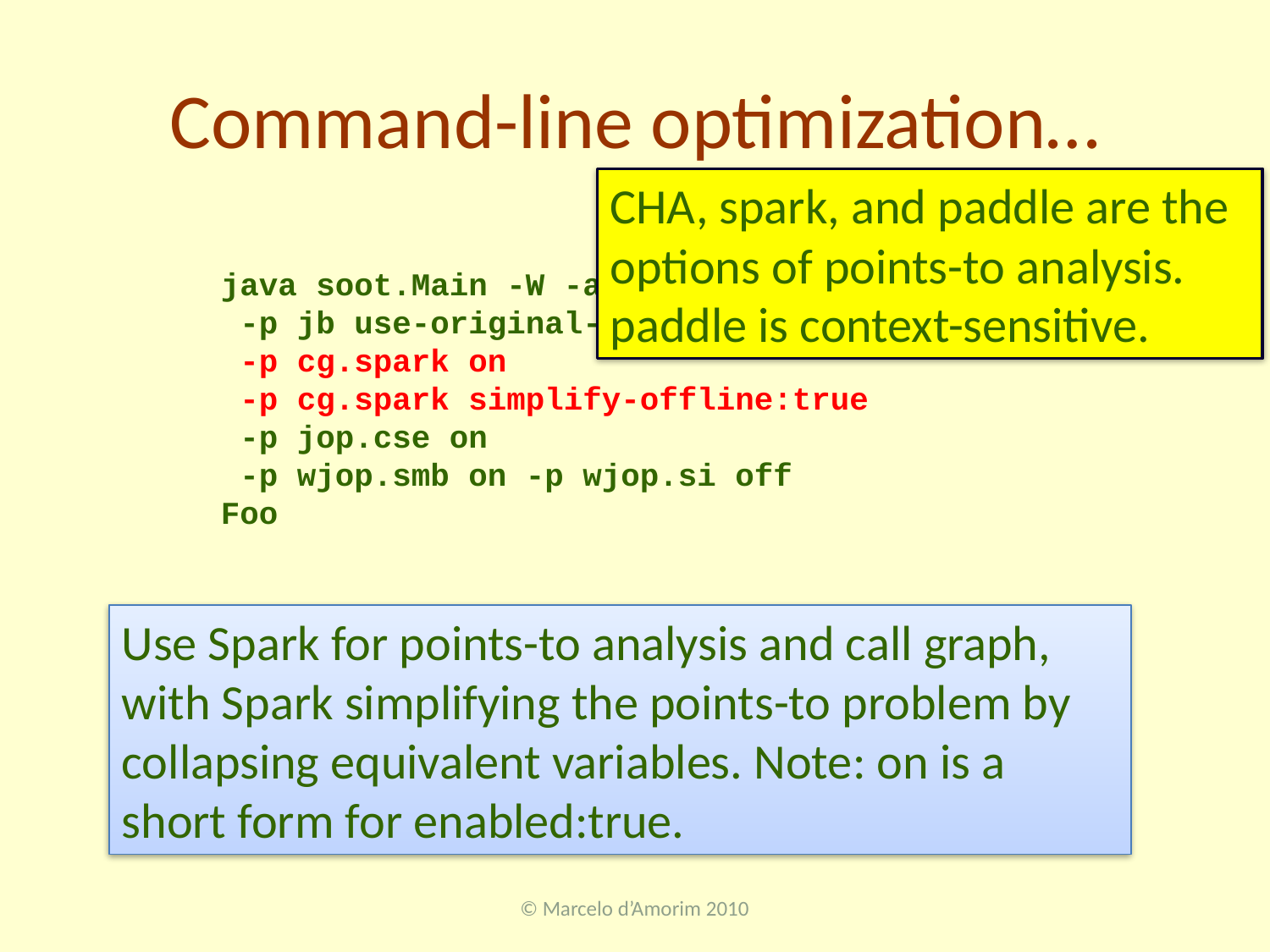

# Command-line optimization…
CHA, spark, and paddle are the options of points-to analysis.  paddle is context-sensitive.
java soot.Main -W -app -f jimple
 -p jb use-original-names:true
 -p cg.spark on
 -p cg.spark simplify-offline:true
 -p jop.cse on
 -p wjop.smb on -p wjop.si off
Foo
Use Spark for points-to analysis and call graph,
with Spark simplifying the points-to problem by
collapsing equivalent variables. Note: on is a short form for enabled:true.
© Marcelo d’Amorim 2010